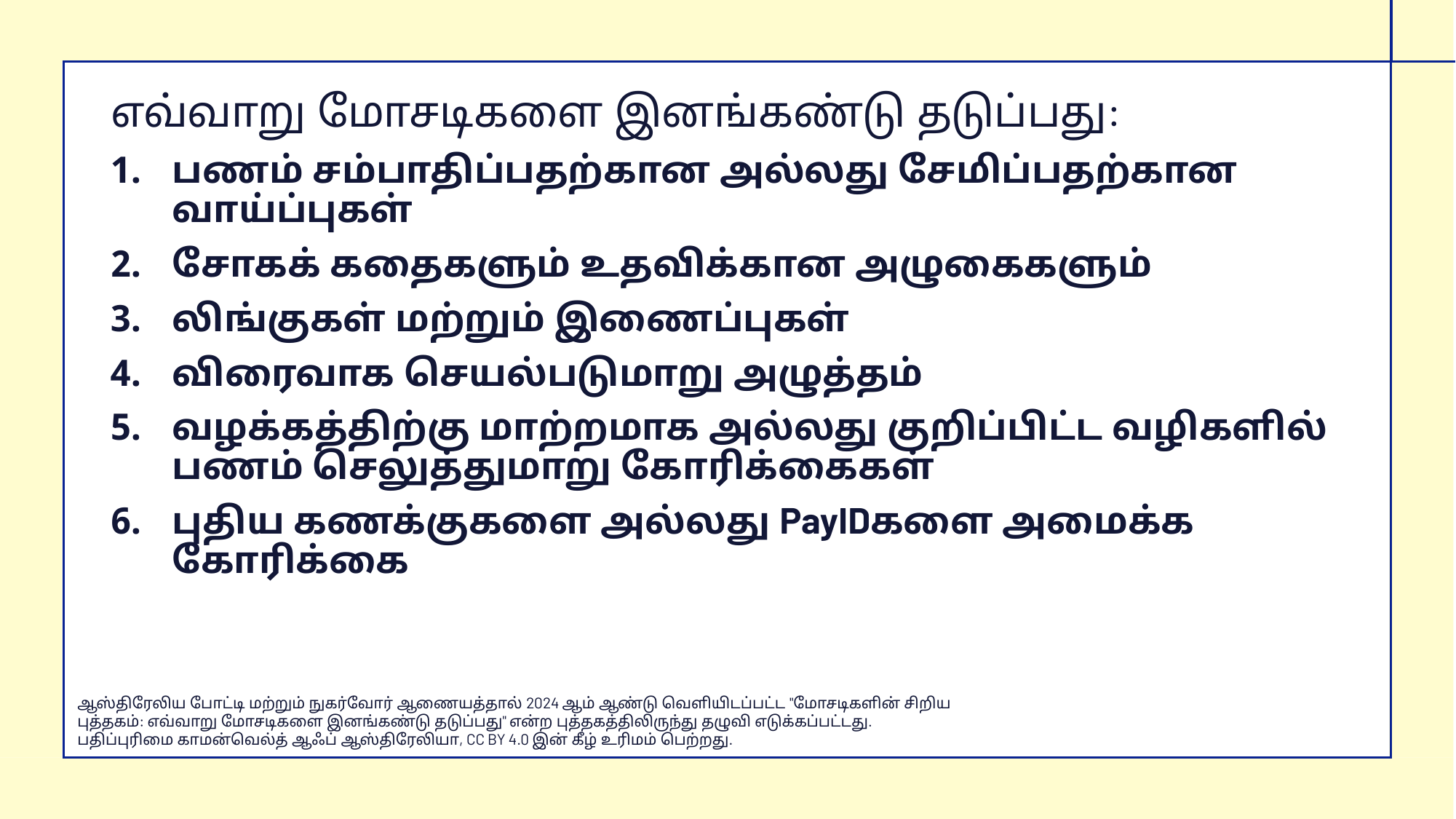

எவ்வாறு மோசடிகளை இனங்கண்டு தடுப்பது:
பணம் சம்பாதிப்பதற்கான அல்லது சேமிப்பதற்கான வாய்ப்புகள்
சோகக் கதைகளும் உதவிக்கான அழுகைகளும்
லிங்குகள் மற்றும் இணைப்புகள்
விரைவாக செயல்படுமாறு அழுத்தம்
வழக்கத்திற்கு மாற்றமாக அல்லது குறிப்பிட்ட வழிகளில் பணம் செலுத்துமாறு கோரிக்கைகள்
புதிய கணக்குகளை அல்லது PayIDகளை அமைக்க கோரிக்கை
ஆஸ்திரேலிய போட்டி மற்றும் நுகர்வோர் ஆணையத்தால் 2024 ஆம் ஆண்டு வெளியிடப்பட்ட "மோசடிகளின் சிறிய புத்தகம்: எவ்வாறு மோசடிகளை இனங்கண்டு தடுப்பது" என்ற புத்தகத்திலிருந்து தழுவி எடுக்கப்பட்டது. பதிப்புரிமை காமன்வெல்த் ஆஃப் ஆஸ்திரேலியா, CC BY 4.0 இன் கீழ் உரிமம் பெற்றது.